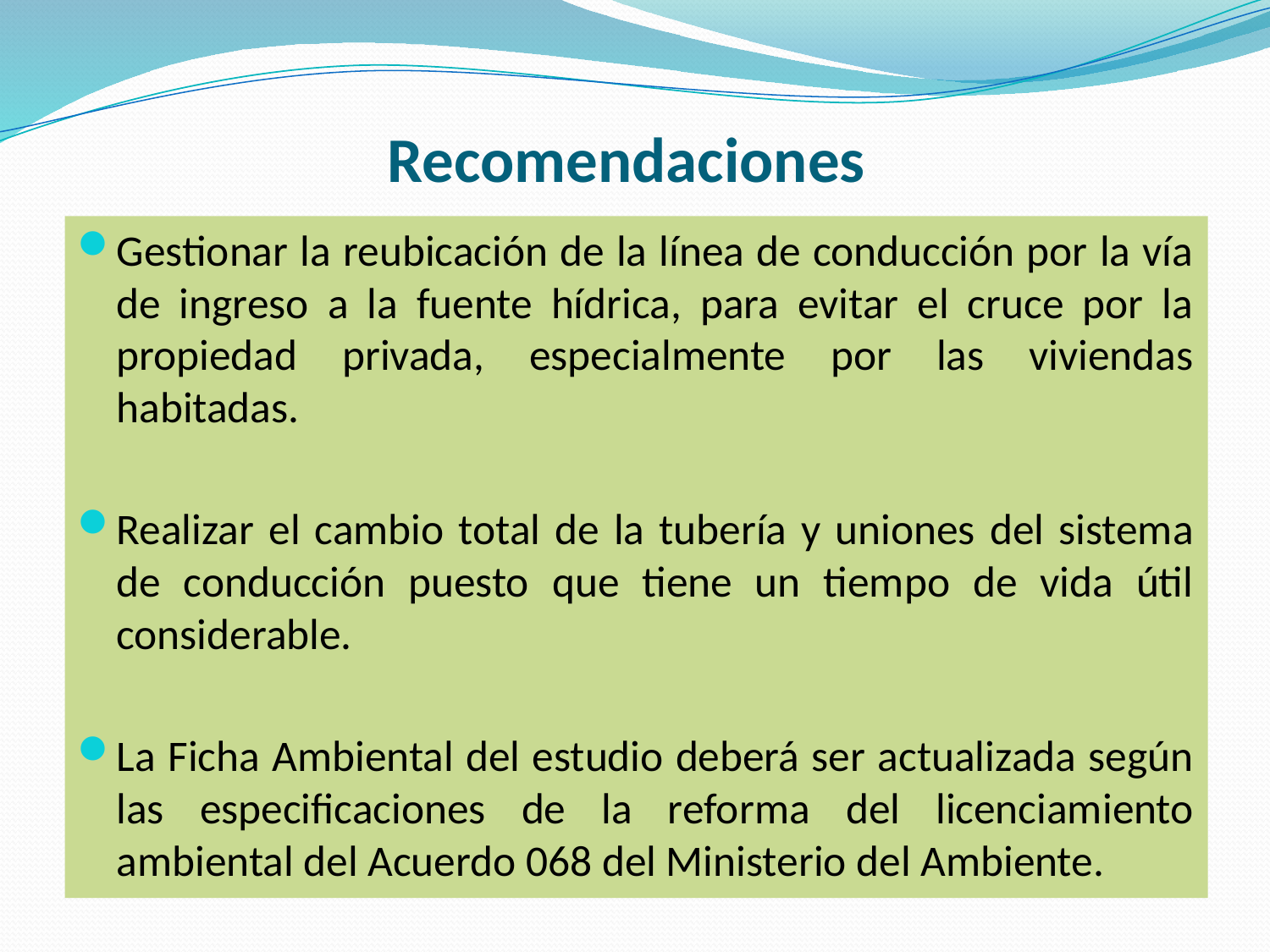

# Recomendaciones
Gestionar la reubicación de la línea de conducción por la vía de ingreso a la fuente hídrica, para evitar el cruce por la propiedad privada, especialmente por las viviendas habitadas.

Realizar el cambio total de la tubería y uniones del sistema de conducción puesto que tiene un tiempo de vida útil considerable.

La Ficha Ambiental del estudio deberá ser actualizada según las especificaciones de la reforma del licenciamiento ambiental del Acuerdo 068 del Ministerio del Ambiente.